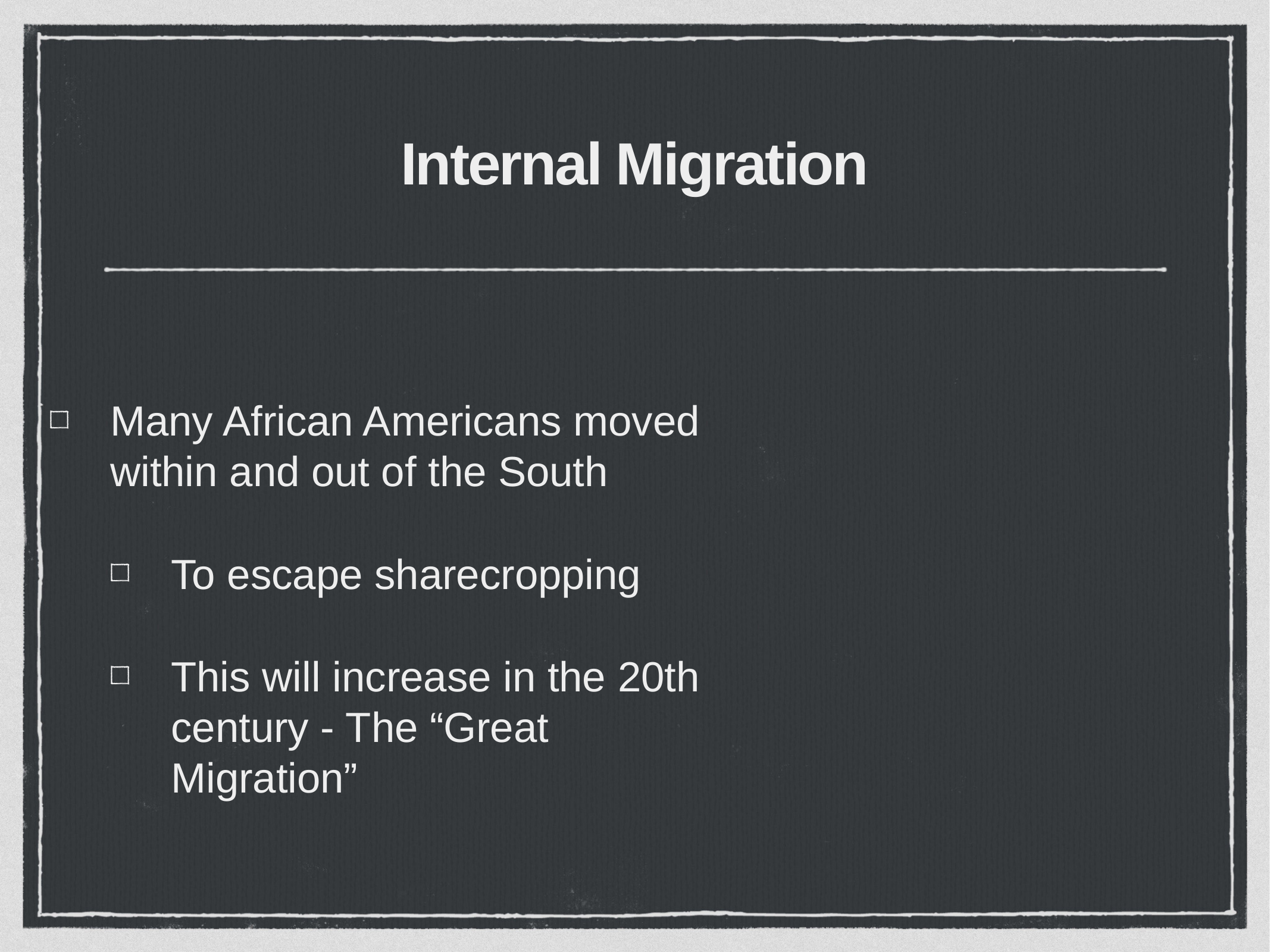

# Internal Migration
Many African Americans moved within and out of the South
To escape sharecropping
This will increase in the 20th century - The “Great Migration”